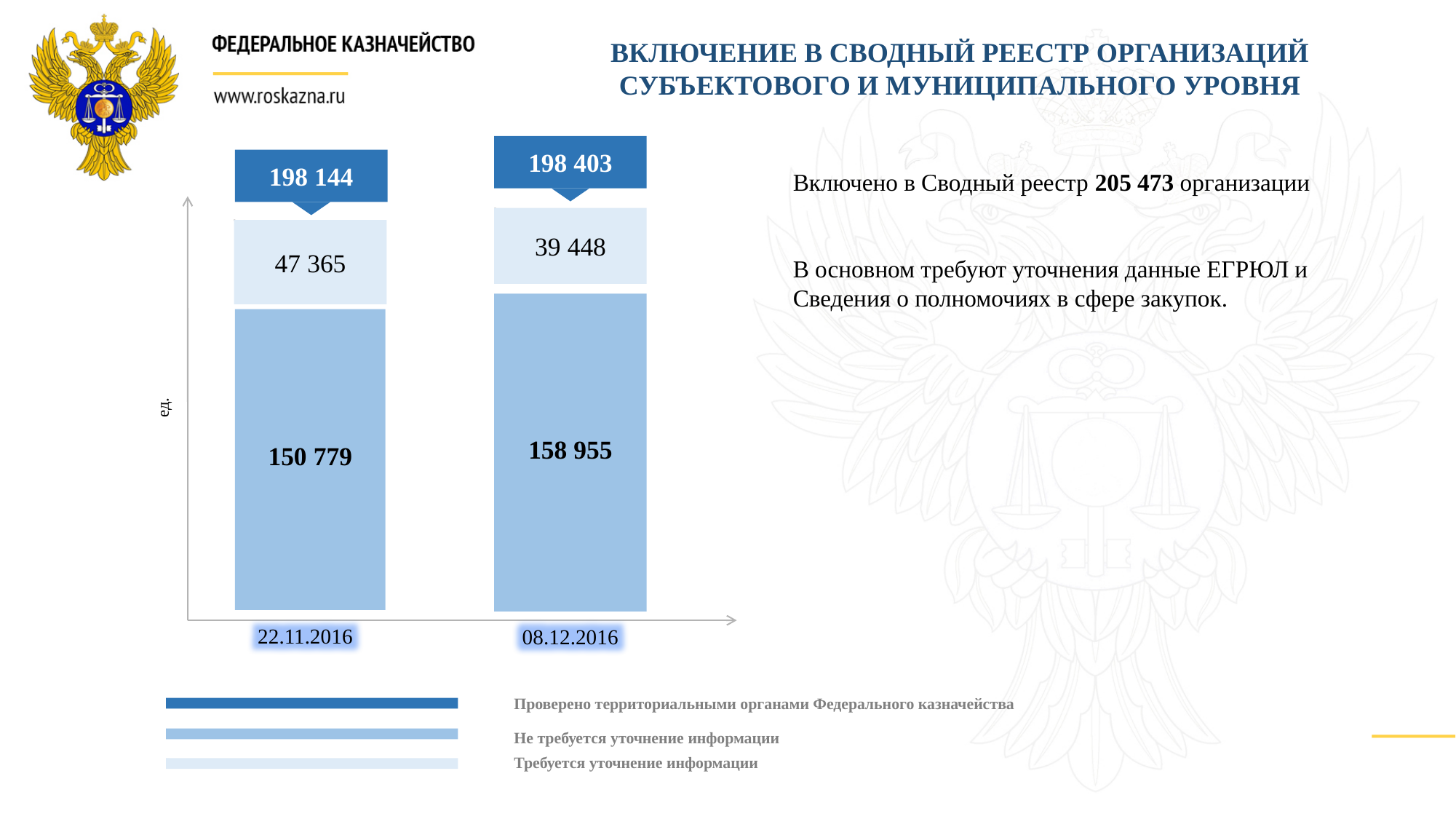

ВКЛЮЧЕНИЕ В СВОДНЫЙ РЕЕСТР ОРГАНИЗАЦИЙ СУБЪЕКТОВОГО И МУНИЦИПАЛЬНОГО УРОВНЯ
198 403
198 144
Включено в Сводный реестр 205 473 организации

В основном требуют уточнения данные ЕГРЮЛ и Сведения о полномочиях в сфере закупок.

39 448
158 955

47 365
150 779
ед.

138281,64
134 775,53

22.11.2016
08.12.2016
Проверено территориальными органами Федерального казначейства

Не требуется уточнение информации

Требуется уточнение информации